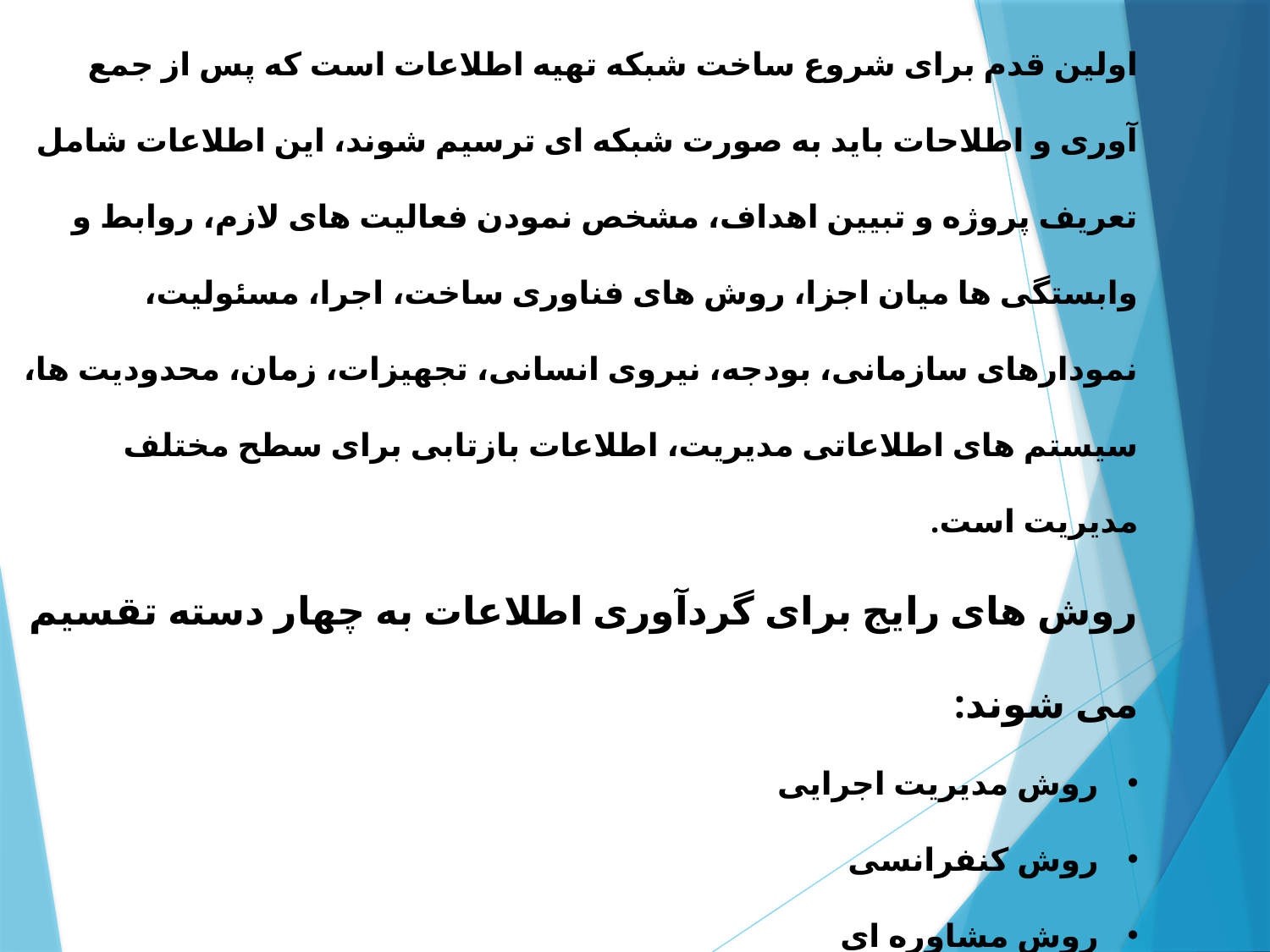

اولین قدم برای شروع ساخت شبکه تهیه اطلاعات است که پس از جمع آوری و اطلاحات باید به صورت شبکه ای ترسیم شوند، این اطلاعات شامل تعریف پروژه و تبیین اهداف، مشخص نمودن فعالیت های لازم، روابط و وابستگی ها میان اجزا، روش های فناوری ساخت، اجرا، مسئولیت، نمودارهای سازمانی، بودجه، نیروی انسانی، تجهیزات، زمان، محدودیت ها، سیستم های اطلاعاتی مدیریت، اطلاعات بازتابی برای سطح مختلف مدیریت است.
روش های رایج برای گردآوری اطلاعات به چهار دسته تقسیم می شوند:
روش مدیریت اجرایی
روش کنفرانسی
روش مشاوره ای
استفاده از فناوری و تجهیزات